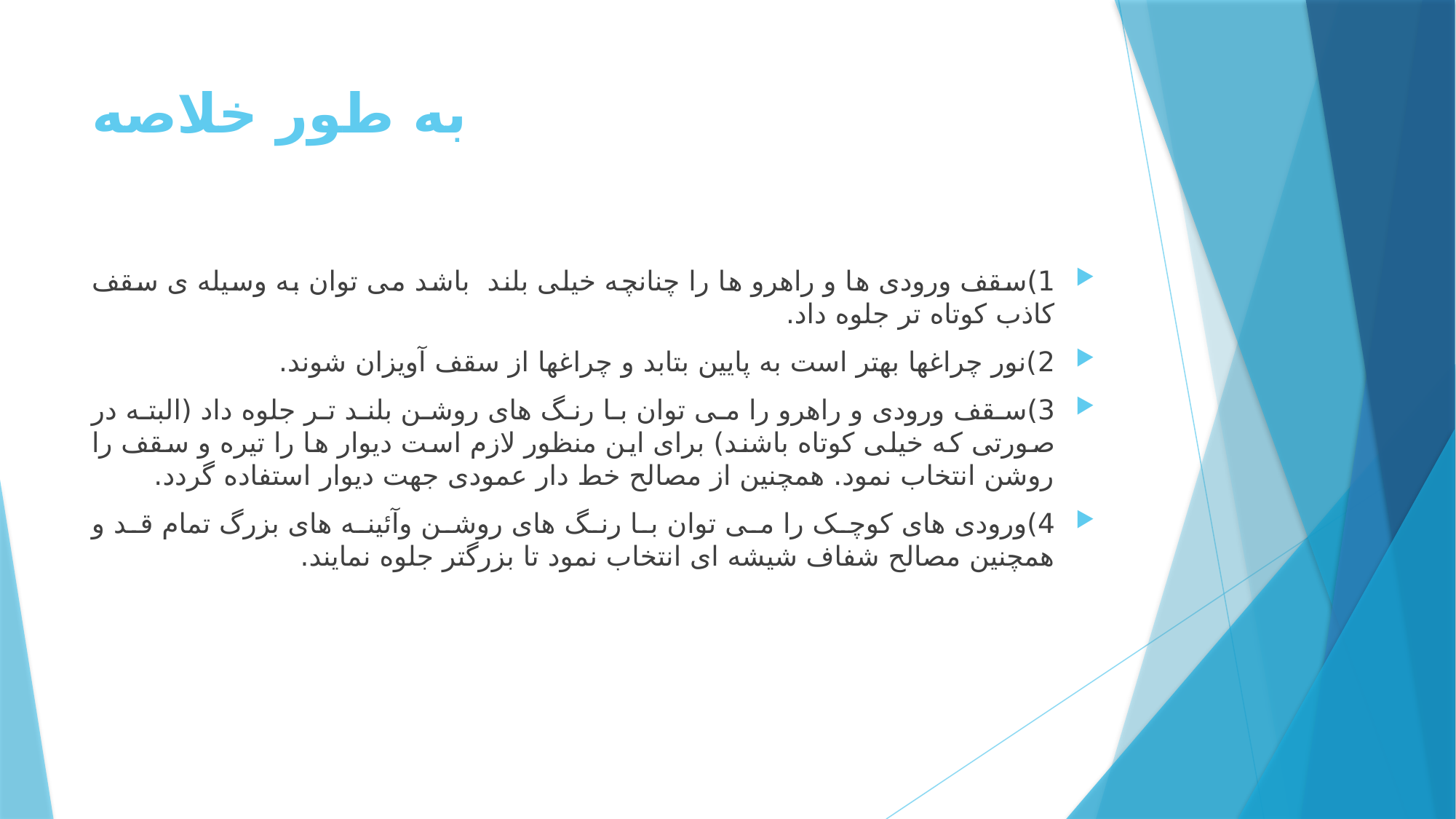

# به طور خلاصه
1)سقف ورودی ها و راهرو ها را چنانچه خیلی بلند  باشد می توان به وسیله ی سقف کاذب کوتاه تر جلوه داد.
2)نور چراغها بهتر است به پایین بتابد و چراغها از سقف آویزان شوند.
3)سقف ورودی و راهرو را می توان با رنگ های روشن بلند تر جلوه داد (البته در صورتی که خیلی کوتاه باشند) برای این منظور لازم است دیوار ها را تیره و سقف را روشن انتخاب نمود. همچنین از مصالح خط دار عمودی جهت دیوار استفاده گردد.
4)ورودی های کوچک را می توان با رنگ های روشن وآئینه های بزرگ تمام قد و همچنین مصالح شفاف شیشه ای انتخاب نمود تا بزرگتر جلوه نمایند.